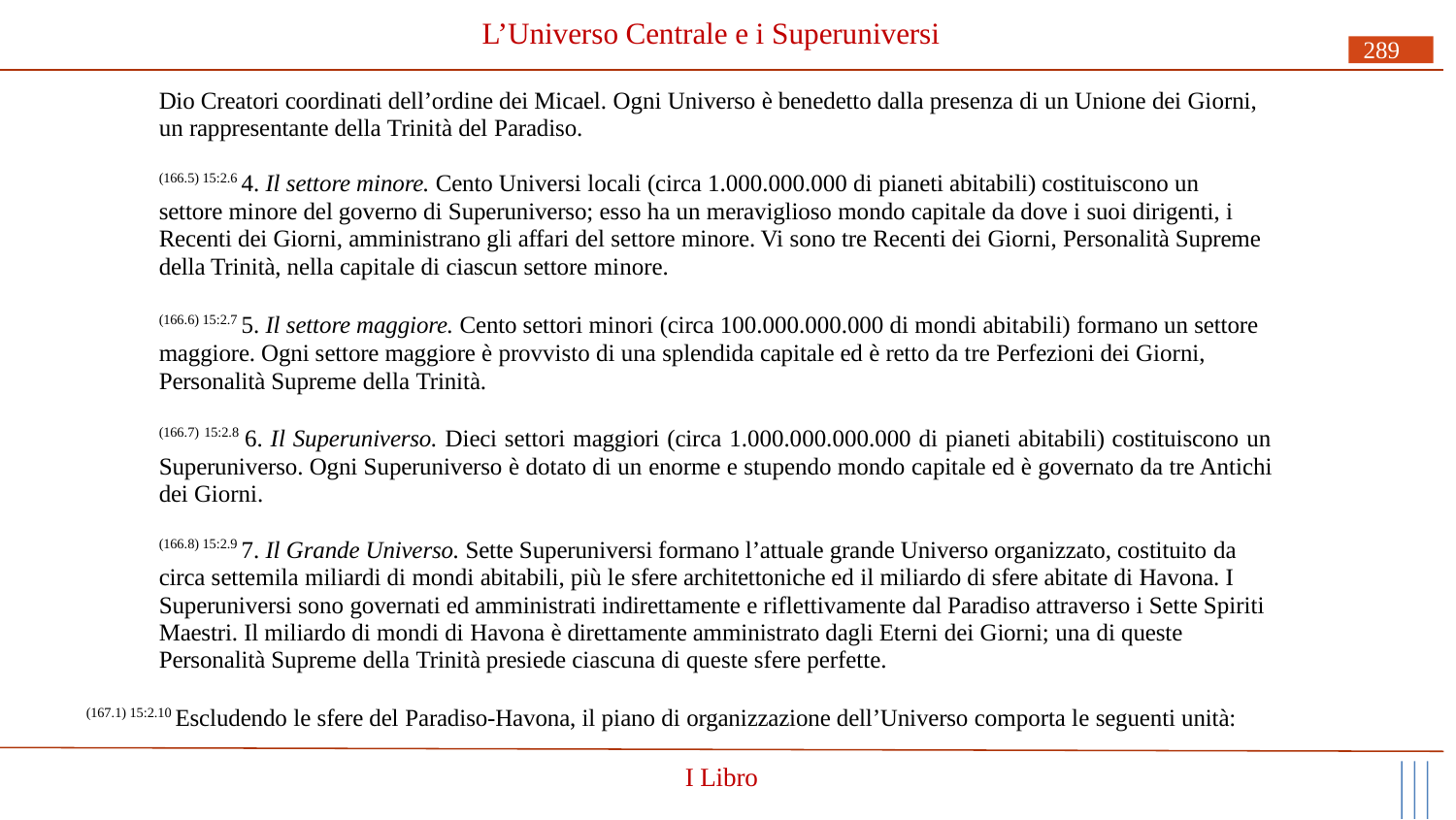

# L’Universo Centrale e i Superuniversi
289

Dio Creatori coordinati dell’ordine dei Micael. Ogni Universo è benedetto dalla presenza di un Unione dei Giorni,  un rappresentante della Trinità del Paradiso.

(166.5) 15:2.6 4. Il settore minore. Cento Universi locali (circa 1.000.000.000 di pianeti abitabili) costituiscono un  settore minore del governo di Superuniverso; esso ha un meraviglioso mondo capitale da dove i suoi dirigenti, i  Recenti dei Giorni, amministrano gli affari del settore minore. Vi sono tre Recenti dei Giorni, Personalità Supreme  della Trinità, nella capitale di ciascun settore minore.

(166.6) 15:2.7 5. Il settore maggiore. Cento settori minori (circa 100.000.000.000 di mondi abitabili) formano un settore  maggiore. Ogni settore maggiore è provvisto di una splendida capitale ed è retto da tre Perfezioni dei Giorni,  Personalità Supreme della Trinità.

(166.7) 15:2.8 6. Il Superuniverso. Dieci settori maggiori (circa 1.000.000.000.000 di pianeti abitabili) costituiscono un  Superuniverso. Ogni Superuniverso è dotato di un enorme e stupendo mondo capitale ed è governato da tre Antichi  dei Giorni.

(166.8) 15:2.9 7. Il Grande Universo. Sette Superuniversi formano l’attuale grande Universo organizzato, costituito da  circa settemila miliardi di mondi abitabili, più le sfere architettoniche ed il miliardo di sfere abitate di Havona. I  Superuniversi sono governati ed amministrati indirettamente e riflettivamente dal Paradiso attraverso i Sette Spiriti  Maestri. Il miliardo di mondi di Havona è direttamente amministrato dagli Eterni dei Giorni; una di queste  Personalità Supreme della Trinità presiede ciascuna di queste sfere perfette.

(167.1) 15:2.10 Escludendo le sfere del Paradiso-Havona, il piano di organizzazione dell’Universo comporta le seguenti unità:

I Libro